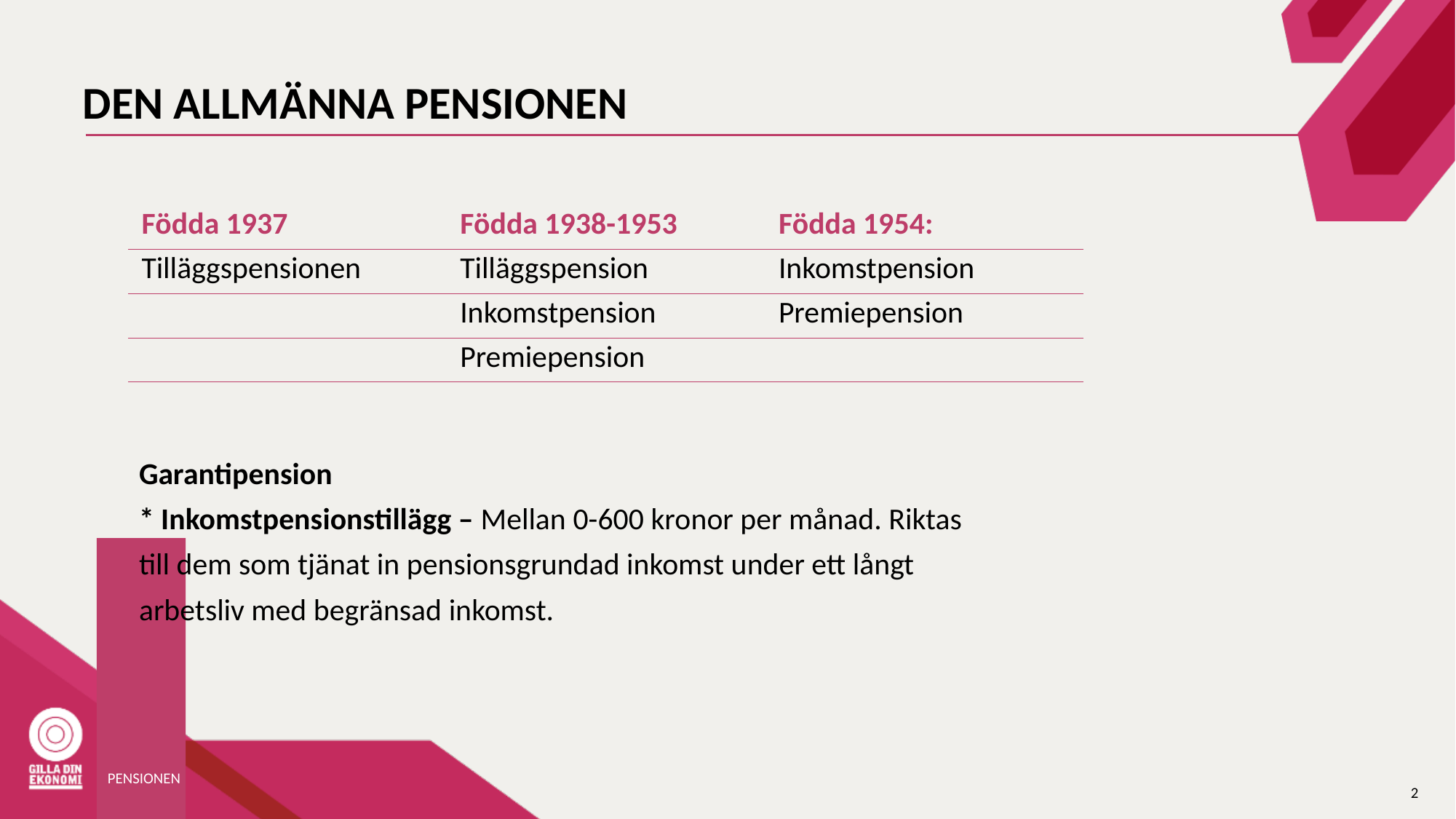

# DEN ALLMÄNNA PENSIONEN
| Födda 1937 | Födda 1938-1953 | Födda 1954: |
| --- | --- | --- |
| Tilläggspensionen | Tilläggspension | Inkomstpension |
|  | Inkomstpension | Premiepension |
|  | Premiepension |  |
Garantipension
* Inkomstpensionstillägg – Mellan 0-600 kronor per månad. Riktas till dem som tjänat in pensionsgrundad inkomst under ett långt arbetsliv med begränsad inkomst.
PENSIONEN